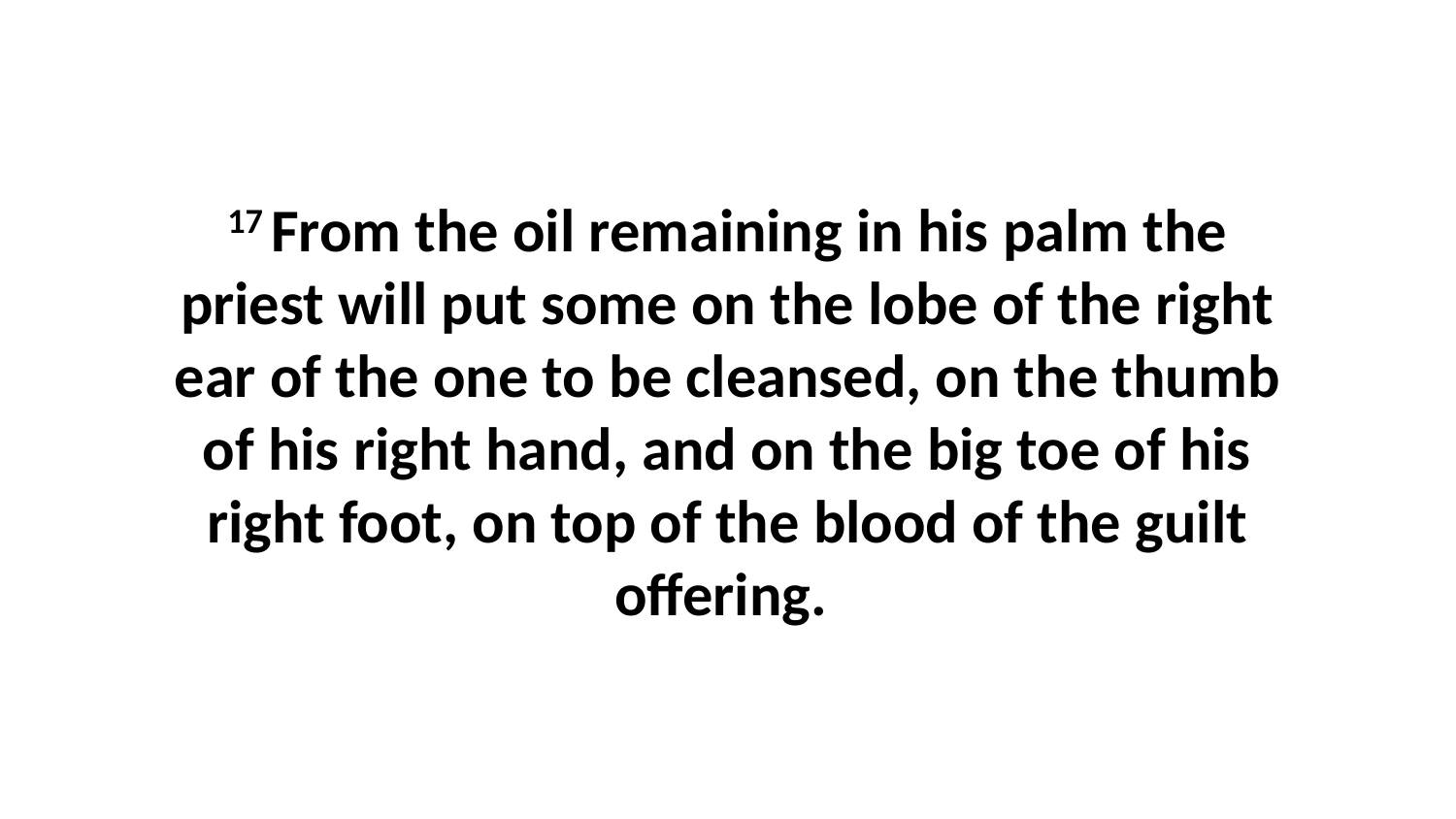

17 From the oil remaining in his palm the priest will put some on the lobe of the right ear of the one to be cleansed, on the thumb of his right hand, and on the big toe of his right foot, on top of the blood of the guilt offering.